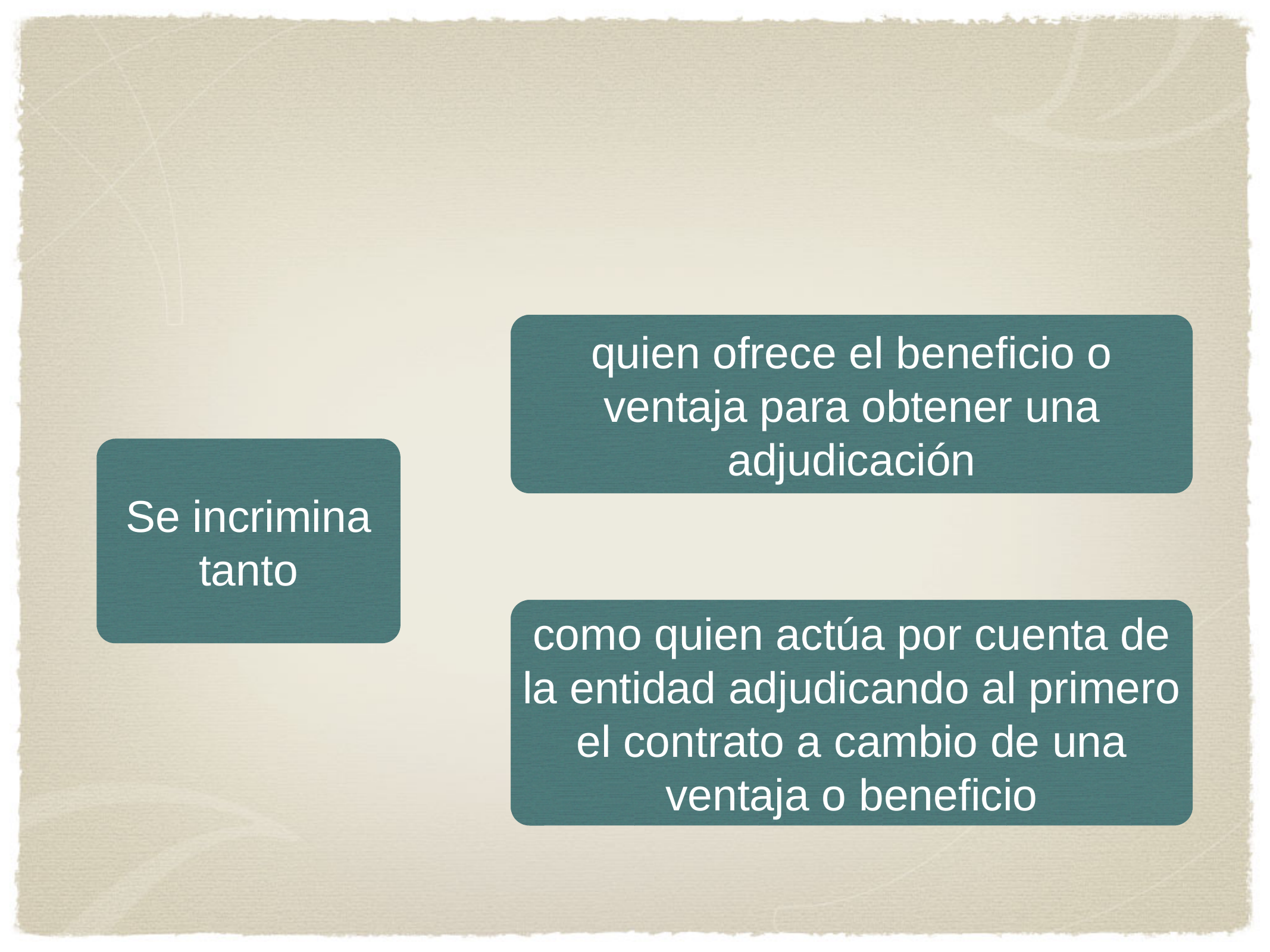

#
quien ofrece el beneficio o ventaja para obtener una adjudicación
Se incrimina tanto
como quien actúa por cuenta de la entidad adjudicando al primero el contrato a cambio de una ventaja o beneficio